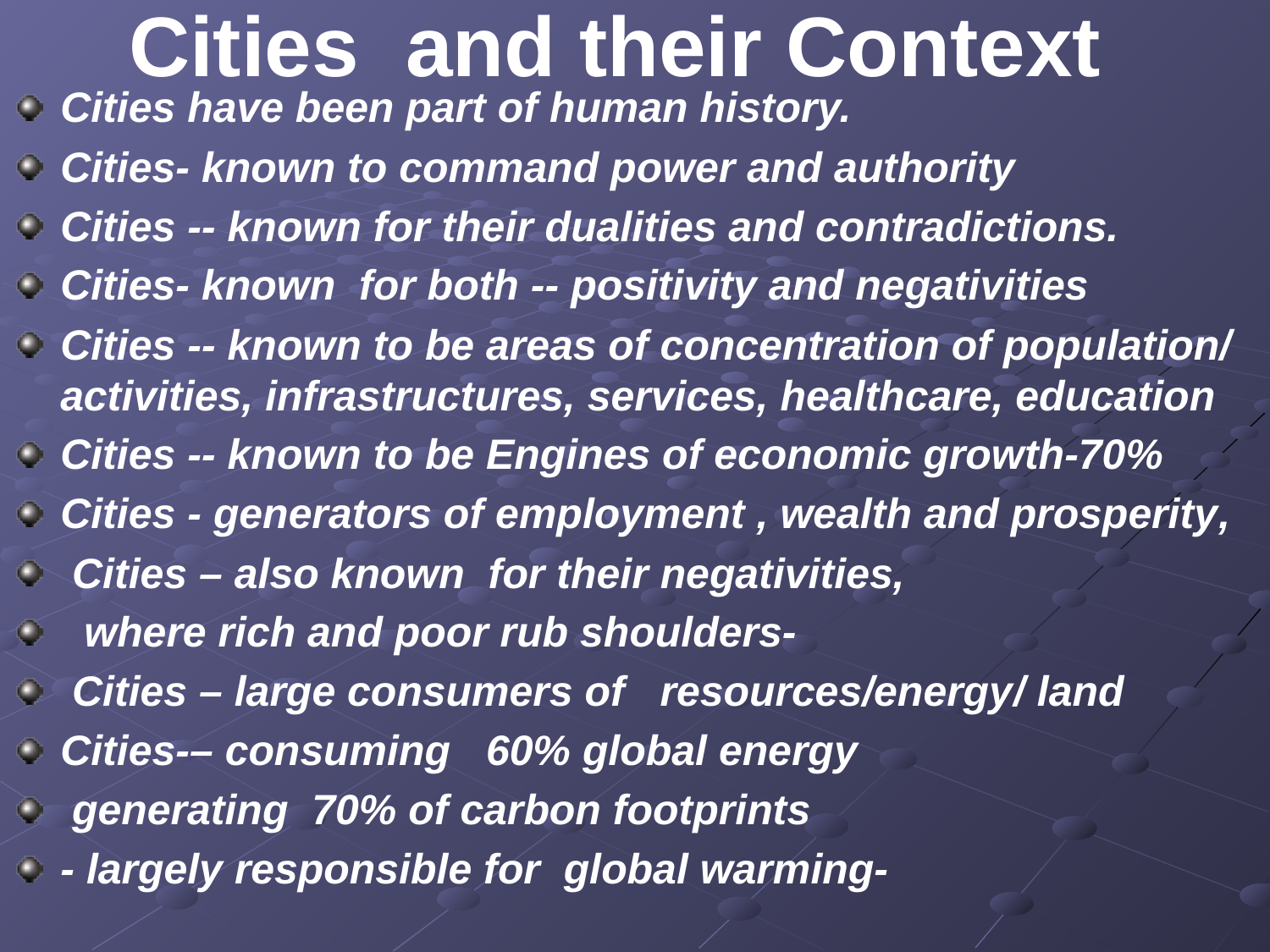

# Cities  and their Context
Cities have been part of human history.
Cities- known to command power and authority
Cities -- known for their dualities and contradictions.
Cities- known  for both -- positivity and negativities
Cities -- known to be areas of concentration of population/ activities, infrastructures, services, healthcare, education
Cities -- known to be Engines of economic growth-70%
Cities - generators of employment , wealth and prosperity,
 Cities – also known  for their negativities,
  where rich and poor rub shoulders-
 Cities – large consumers of   resources/energy/ land
Cities-– consuming   60% global energy
 generating  70% of carbon footprints
- largely responsible for  global warming-